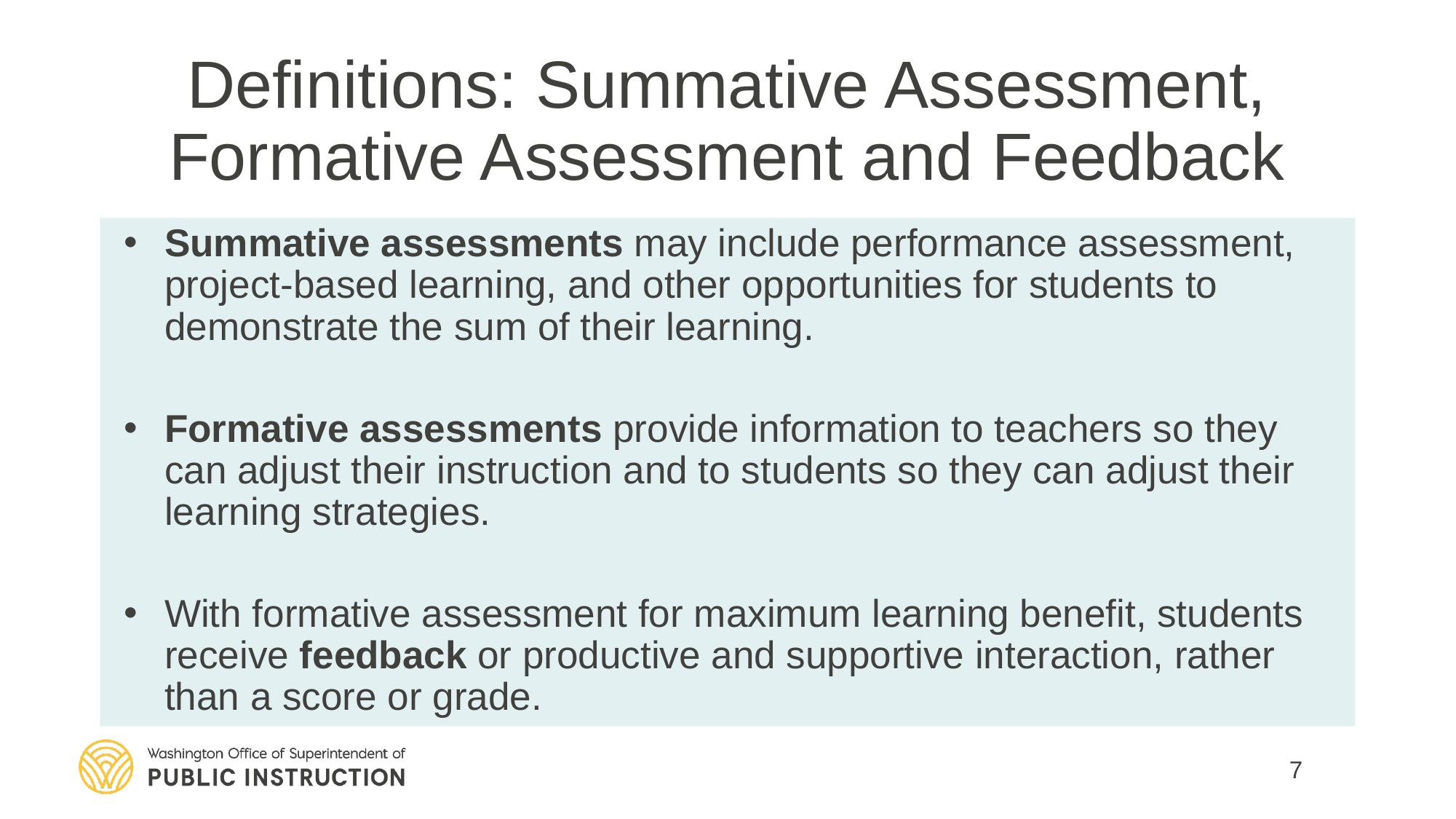

# Definitions: Summative Assessment, Formative Assessment and Feedback
Summative assessments may include performance assessment, project-based learning, and other opportunities for students to demonstrate the sum of their learning.

Formative assessments provide information to teachers so they can adjust their instruction and to students so they can adjust their learning strategies.

With formative assessment for maximum learning benefit, students receive feedback or productive and supportive interaction, rather than a score or grade.
7